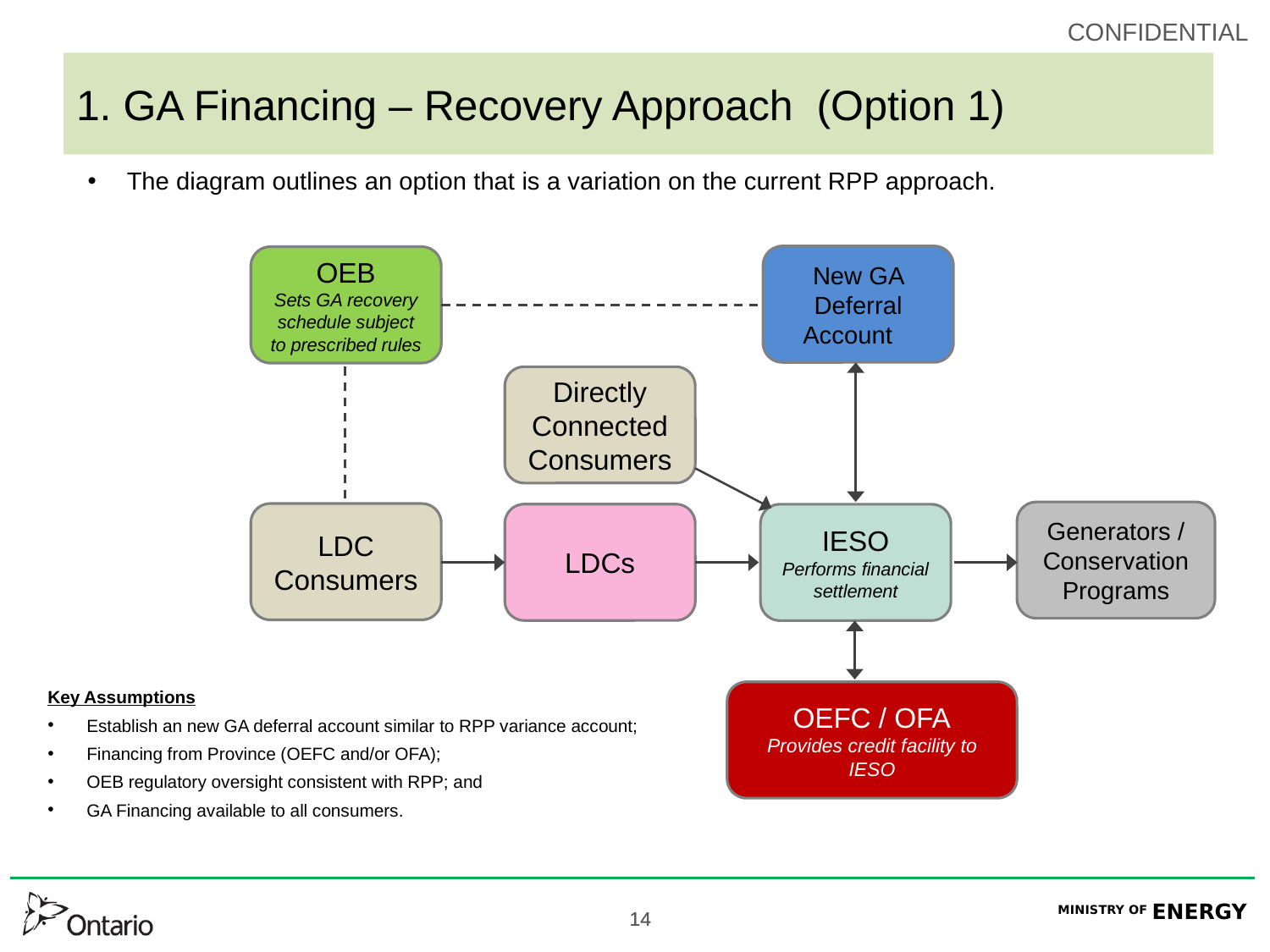

# 1. GA Financing – Recovery Approach  (Option 1)
The diagram outlines an option that is a variation on the current RPP approach.
New GA Deferral Account
OEB
Sets GA recovery schedule subject to prescribed rules
Directly Connected Consumers
Generators / Conservation Programs
LDC Consumers
LDCs
IESO
Performs financial settlement
Key Assumptions
Establish an new GA deferral account similar to RPP variance account;
Financing from Province (OEFC and/or OFA);
OEB regulatory oversight consistent with RPP; and
GA Financing available to all consumers.
OEFC / OFA
Provides credit facility to IESO